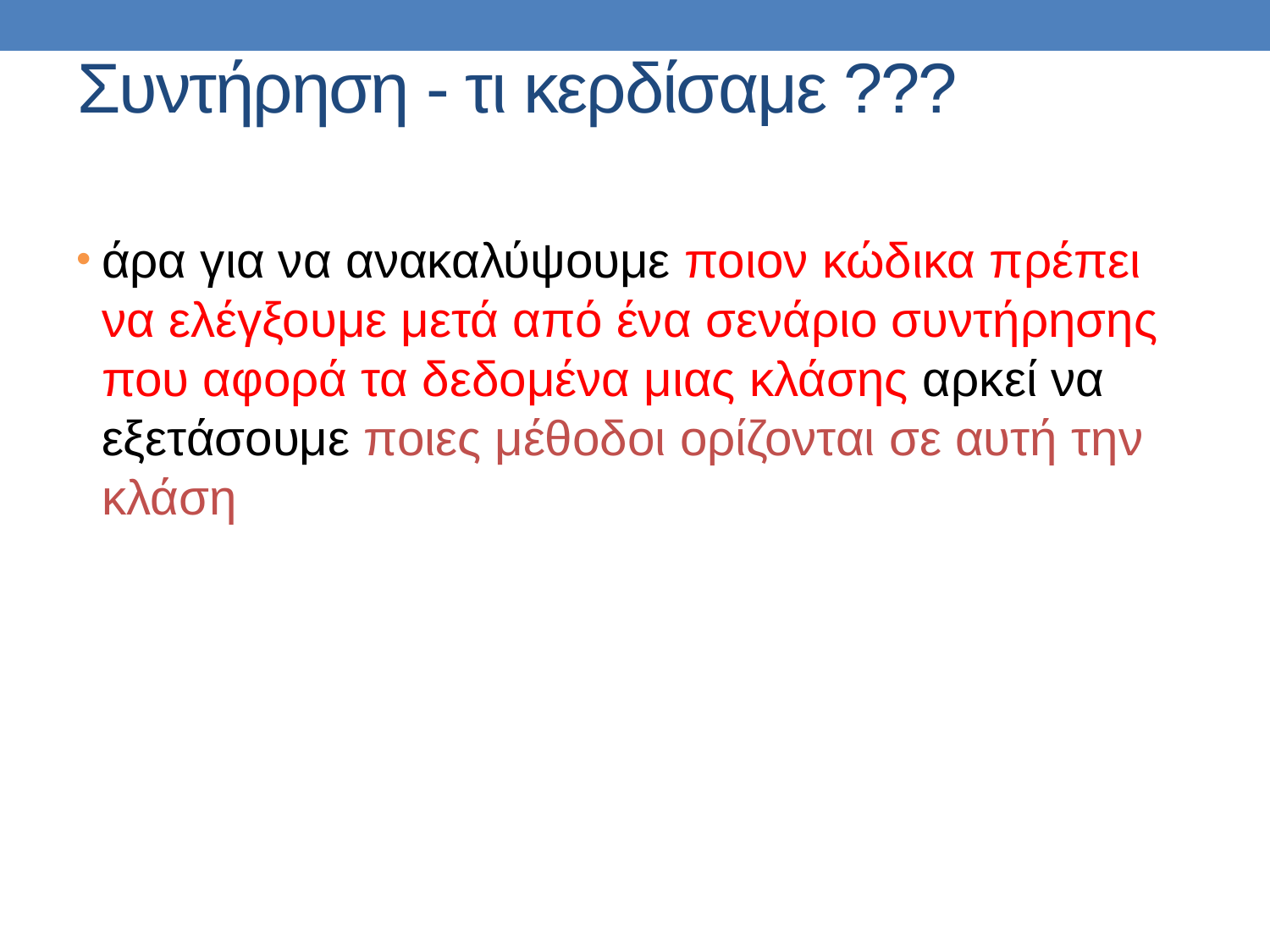

Συντήρηση - τι κερδίσαμε ???
άρα για να ανακαλύψουμε ποιον κώδικα πρέπει να ελέγξουμε μετά από ένα σενάριο συντήρησης που αφορά τα δεδομένα μιας κλάσης αρκεί να εξετάσουμε ποιες μέθοδοι ορίζονται σε αυτή την κλάση